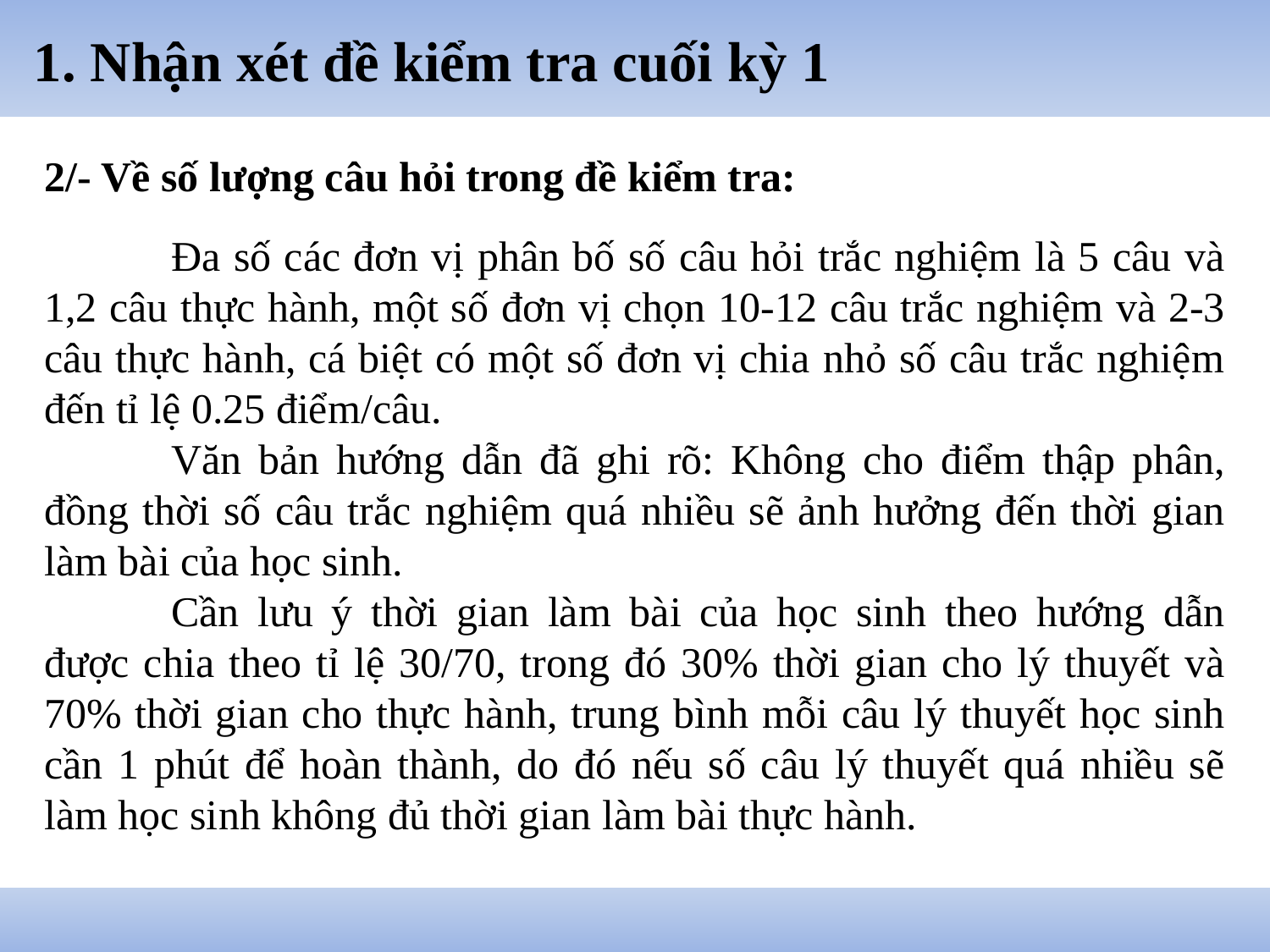

# 1. Nhận xét đề kiểm tra cuối kỳ 1
2/- Về số lượng câu hỏi trong đề kiểm tra:
	Đa số các đơn vị phân bố số câu hỏi trắc nghiệm là 5 câu và 1,2 câu thực hành, một số đơn vị chọn 10-12 câu trắc nghiệm và 2-3 câu thực hành, cá biệt có một số đơn vị chia nhỏ số câu trắc nghiệm đến tỉ lệ 0.25 điểm/câu.
	Văn bản hướng dẫn đã ghi rõ: Không cho điểm thập phân, đồng thời số câu trắc nghiệm quá nhiều sẽ ảnh hưởng đến thời gian làm bài của học sinh.
	Cần lưu ý thời gian làm bài của học sinh theo hướng dẫn được chia theo tỉ lệ 30/70, trong đó 30% thời gian cho lý thuyết và 70% thời gian cho thực hành, trung bình mỗi câu lý thuyết học sinh cần 1 phút để hoàn thành, do đó nếu số câu lý thuyết quá nhiều sẽ làm học sinh không đủ thời gian làm bài thực hành.